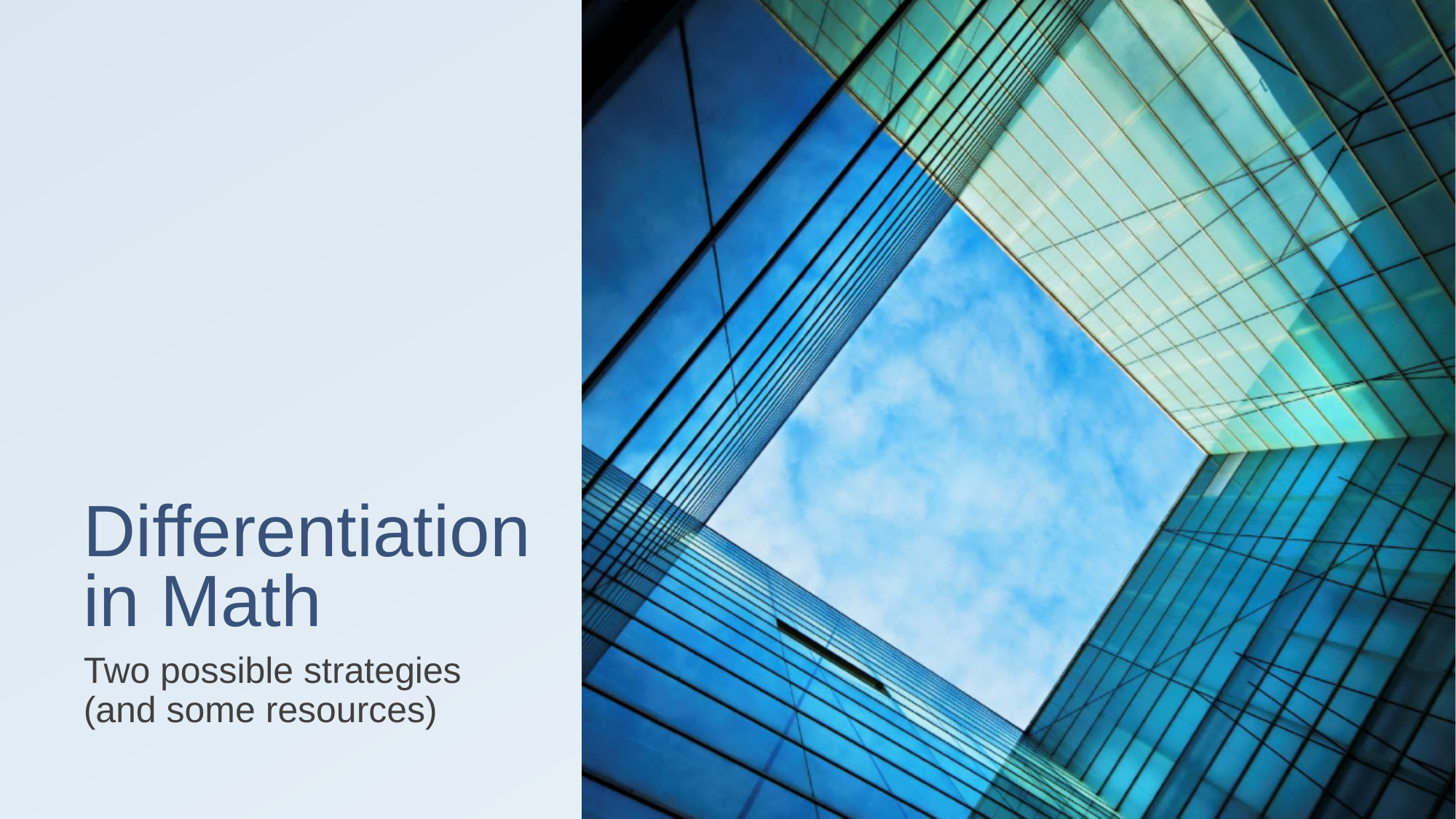

# Differentiation in Math
Two possible strategies (and some resources)